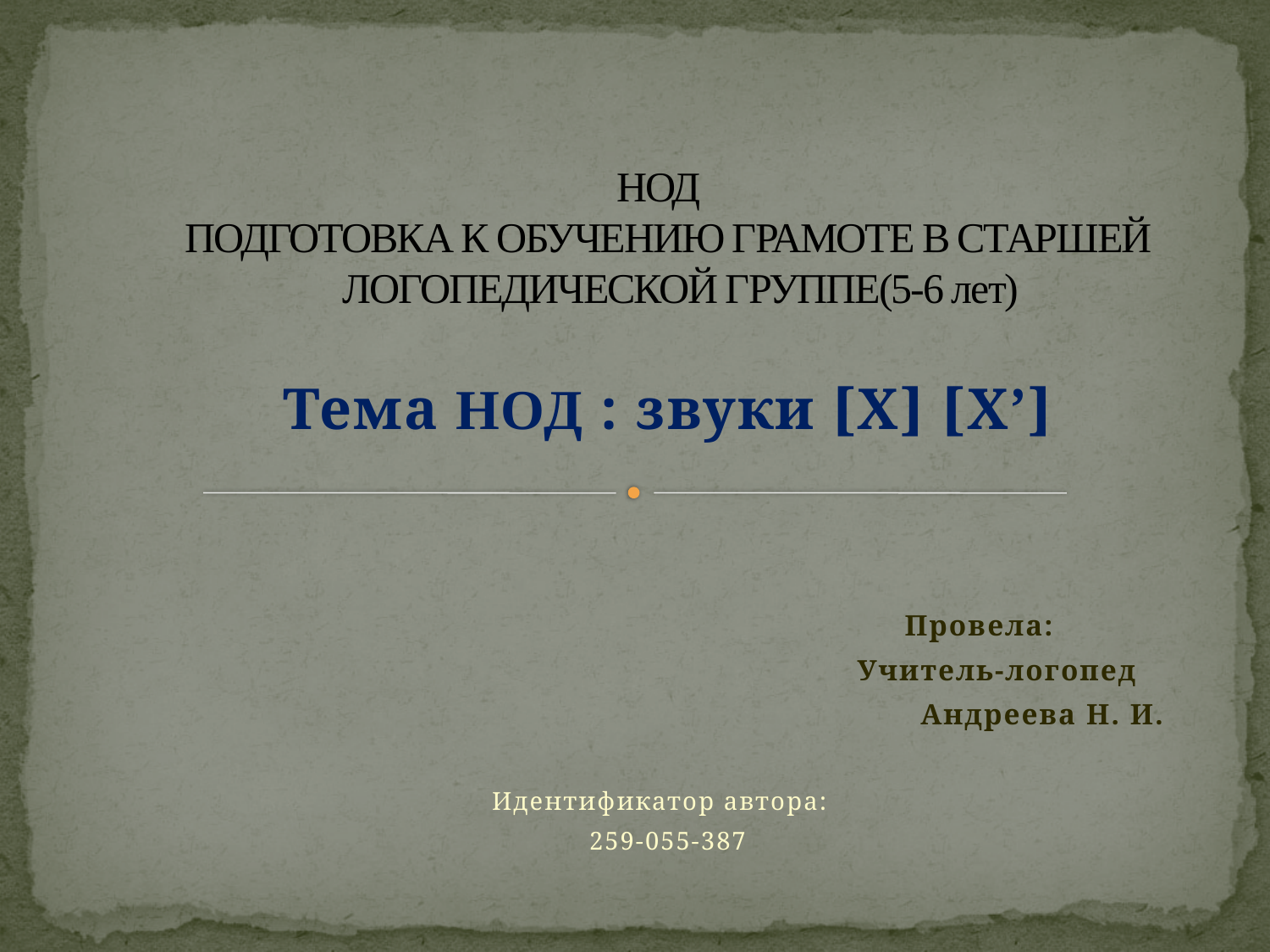

# НОД ПОДГОТОВКА К ОБУЧЕНИЮ ГРАМОТЕ В СТАРШЕЙ    ЛОГОПЕДИЧЕСКОЙ ГРУППЕ(5-6 лет)
Тема НОД : звуки [Х] [Х’]

                                                                     Провела:
   Учитель-логопед
       Андреева Н. И.

Идентификатор автора:
 259-055-387